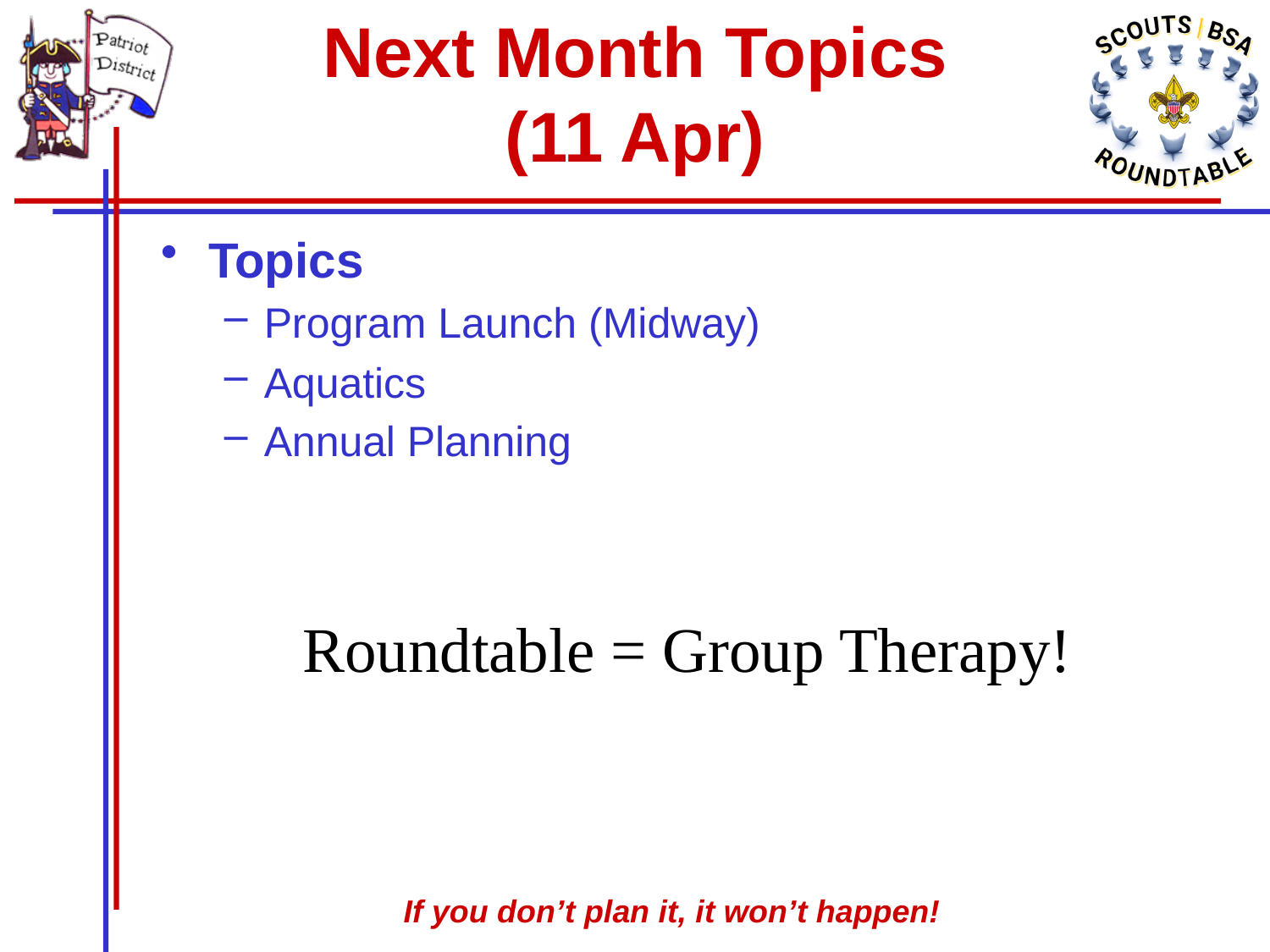

# Next Month Topics (11 Apr)
Topics
Program Launch (Midway)
Aquatics
Annual Planning
Roundtable = Group Therapy!